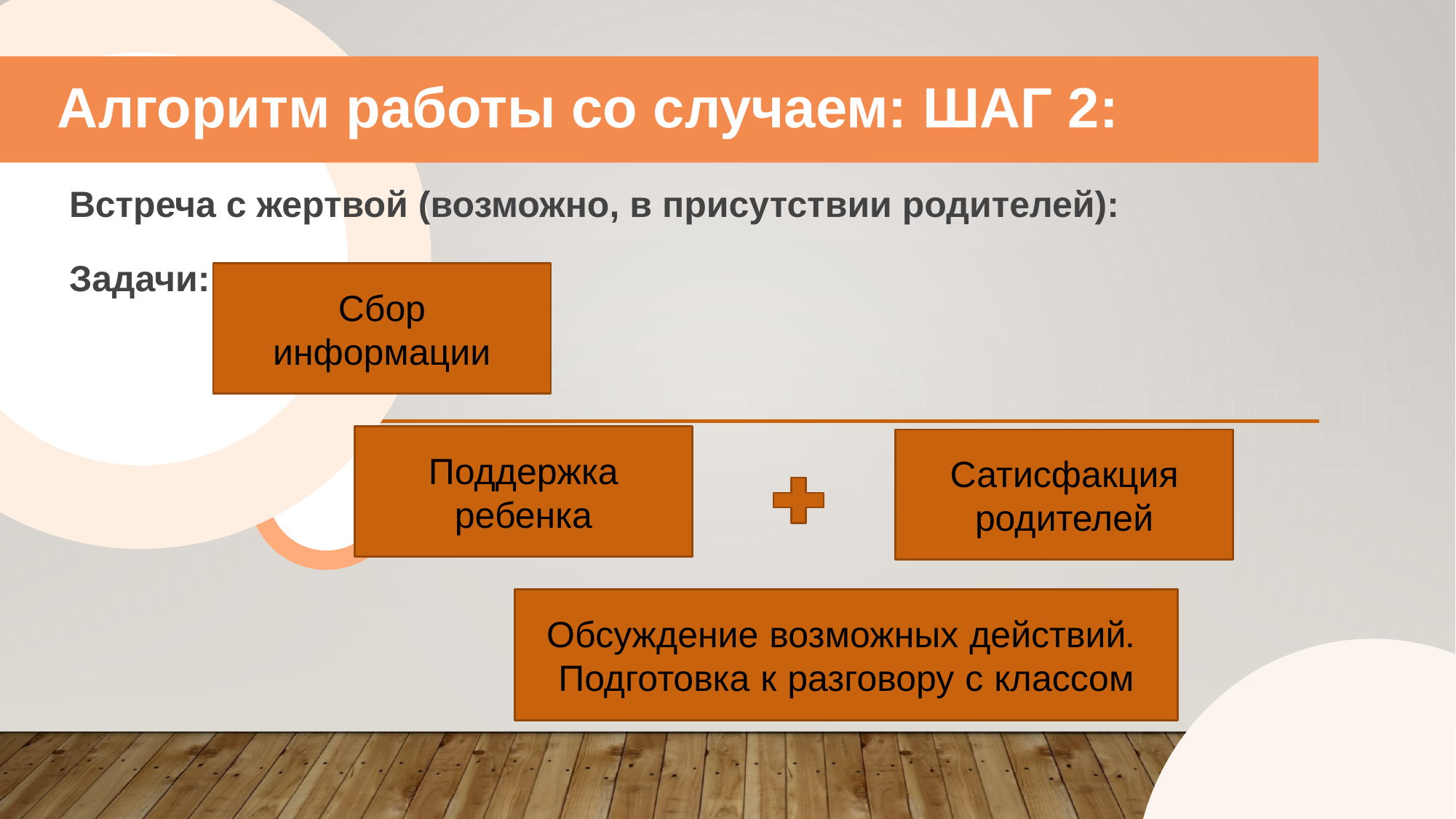

Алгоритм работы со случаем: ШАГ 2:
Встреча с жертвой (возможно, в присутствии родителей):
Задачи:
Сбор информации

Поддержка ребенка
Сатисфакция родителей

Обсуждение возможных действий.
Подготовка к разговору с классом